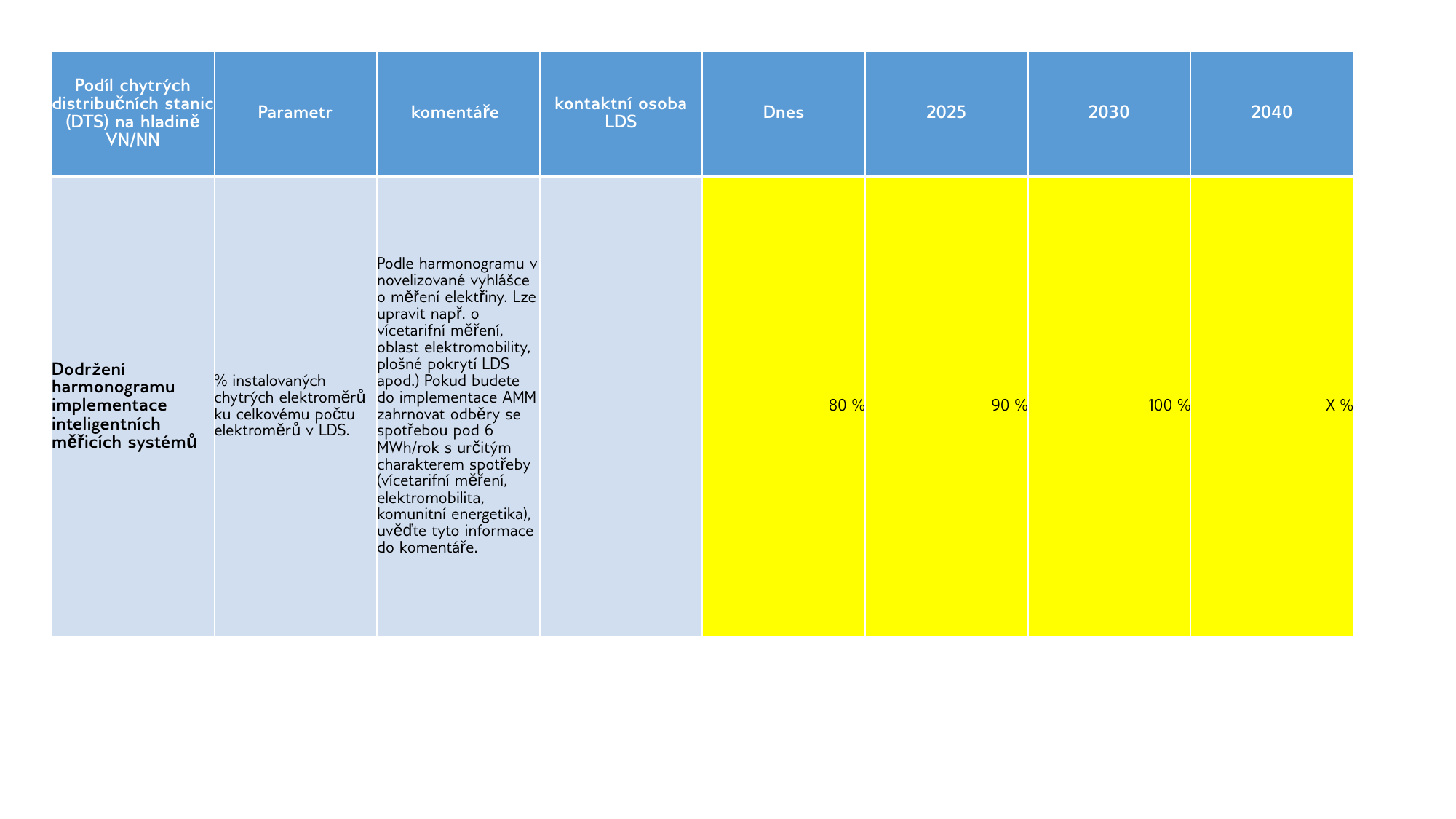

| Podíl chytrých distribučních stanic (DTS) na hladině VN/NN | Parametr | komentáře | kontaktní osoba LDS | Dnes | 2025 | 2030 | 2040 |
| --- | --- | --- | --- | --- | --- | --- | --- |
| Dodržení harmonogramu implementace inteligentních měřicích systémů | % instalovaných chytrých elektroměrů ku celkovému počtu elektroměrů v LDS. | Podle harmonogramu v novelizované vyhlášce o měření elektřiny. Lze upravit např. o vícetarifní měření, oblast elektromobility, plošné pokrytí LDS apod.) Pokud budete do implementace AMM zahrnovat odběry se spotřebou pod 6 MWh/rok s určitým charakterem spotřeby (vícetarifní měření, elektromobilita, komunitní energetika), uvěďte tyto informace do komentáře. |  | 80 % | 90 % | 100 % | X % |